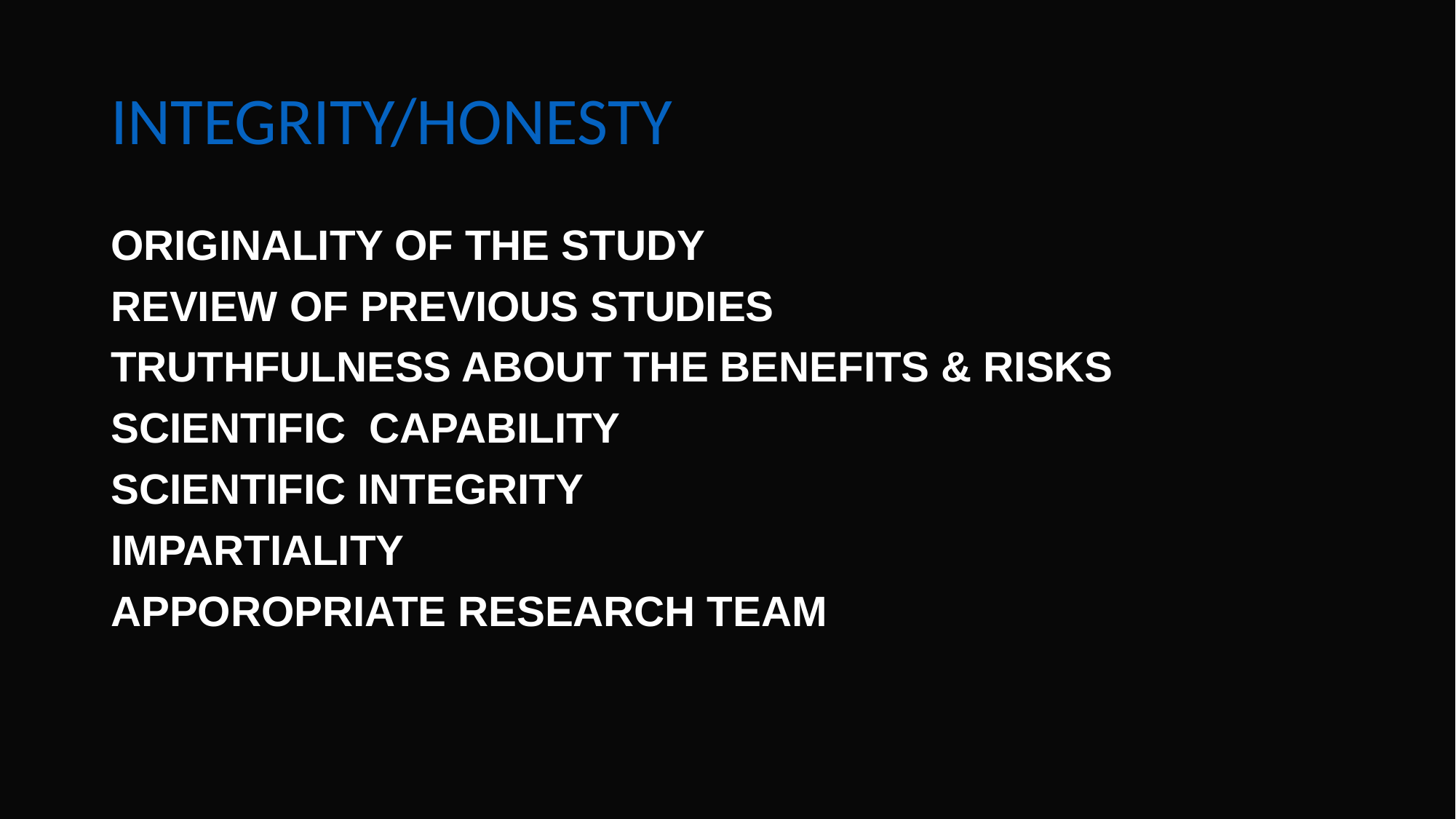

# INTEGRITY/HONESTY
ORIGINALITY OF THE STUDY
REVIEW OF PREVIOUS STUDIES
TRUTHFULNESS ABOUT THE BENEFITS & RISKS
SCIENTIFIC  CAPABILITY
SCIENTIFIC INTEGRITY
IMPARTIALITY
APPOROPRIATE RESEARCH TEAM